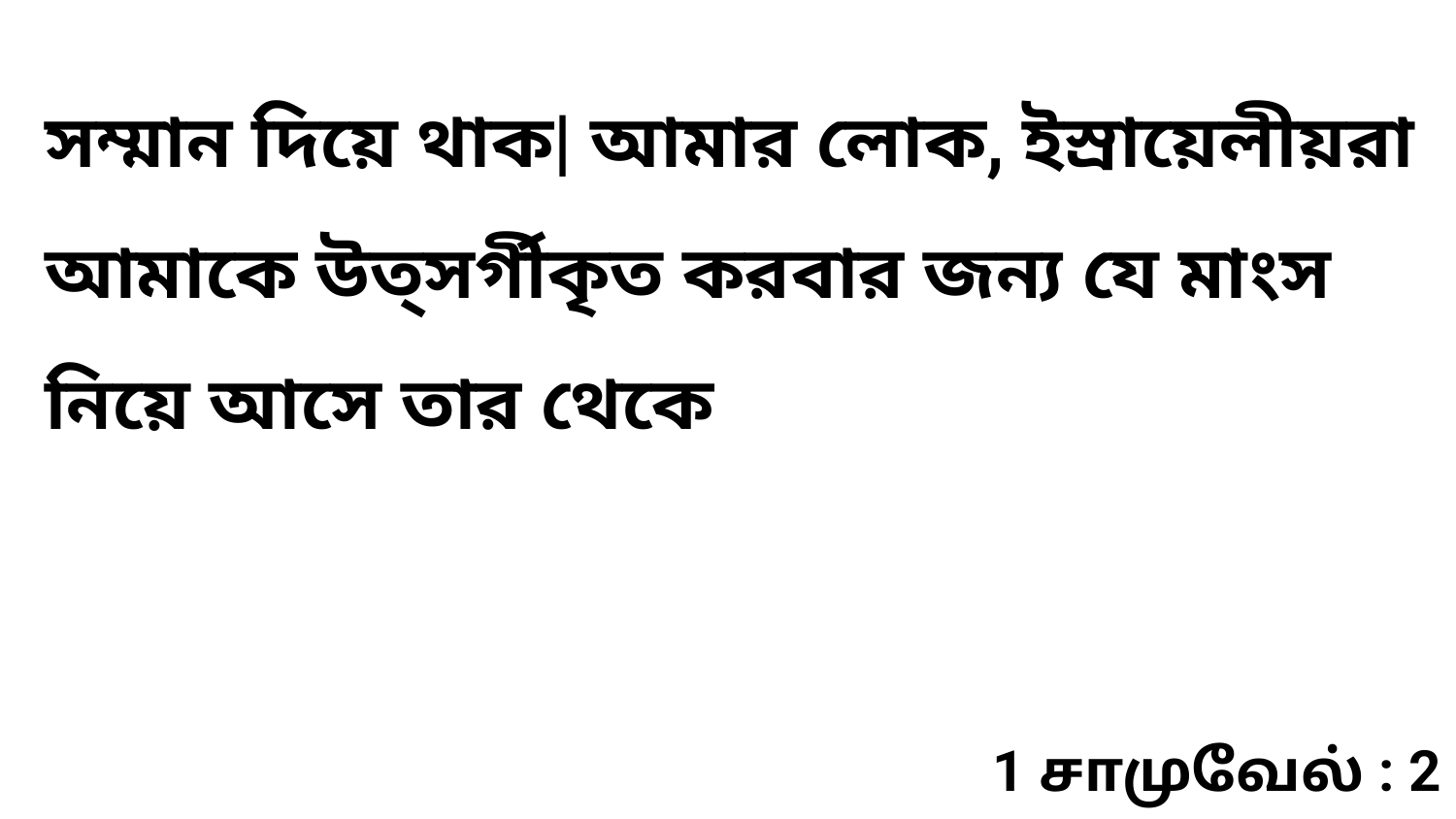

সম্মান দিয়ে থাক| আমার লোক, ইস্রায়েলীয়রা আমাকে উত্সর্গীকৃত করবার জন্য যে মাংস নিয়ে আসে তার থেকে
1 சாமுவேல் : 2